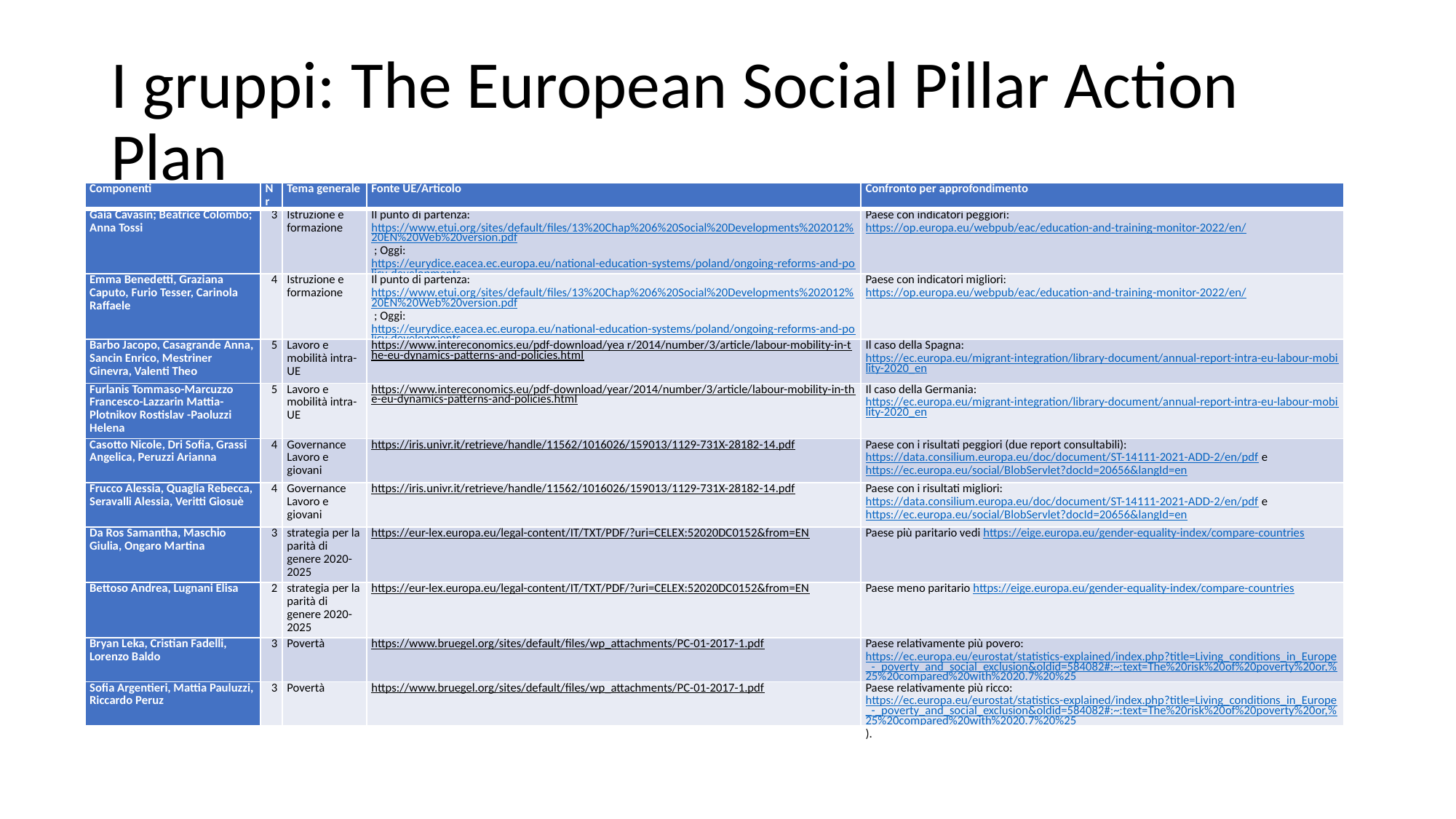

# I gruppi: The European Social Pillar Action Plan
| Componenti | Nr | Tema generale | Fonte UE/Articolo | Confronto per approfondimento |
| --- | --- | --- | --- | --- |
| Gaia Cavasin; Beatrice Colombo; Anna Tossi | 3 | Istruzione e formazione | Il punto di partenza: https://www.etui.org/sites/default/files/13%20Chap%206%20Social%20Developments%202012%20EN%20Web%20version.pdf ; Oggi: https://eurydice.eacea.ec.europa.eu/national-education-systems/poland/ongoing-reforms-and-policy-developments | Paese con indicatori peggiori: https://op.europa.eu/webpub/eac/education-and-training-monitor-2022/en/ |
| Emma Benedetti, Graziana Caputo, Furio Tesser, Carinola Raffaele | 4 | Istruzione e formazione | Il punto di partenza: https://www.etui.org/sites/default/files/13%20Chap%206%20Social%20Developments%202012%20EN%20Web%20version.pdf ; Oggi: https://eurydice.eacea.ec.europa.eu/national-education-systems/poland/ongoing-reforms-and-policy-developments | Paese con indicatori migliori: https://op.europa.eu/webpub/eac/education-and-training-monitor-2022/en/ |
| Barbo Jacopo, Casagrande Anna, Sancin Enrico, Mestriner Ginevra, Valenti Theo | 5 | Lavoro e mobilità intra-UE | https://www.intereconomics.eu/pdf-download/yea r/2014/number/3/article/labour-mobility-in-the-eu-dynamics-patterns-and-policies.html | Il caso della Spagna: https://ec.europa.eu/migrant-integration/library-document/annual-report-intra-eu-labour-mobility-2020\_en |
| Furlanis Tommaso-Marcuzzo Francesco-Lazzarin Mattia-Plotnikov Rostislav -Paoluzzi Helena | 5 | Lavoro e mobilità intra-UE | https://www.intereconomics.eu/pdf-download/year/2014/number/3/article/labour-mobility-in-the-eu-dynamics-patterns-and-policies.html | Il caso della Germania: https://ec.europa.eu/migrant-integration/library-document/annual-report-intra-eu-labour-mobility-2020\_en |
| Casotto Nicole, Dri Sofia, Grassi Angelica, Peruzzi Arianna | 4 | Governance Lavoro e giovani | https://iris.univr.it/retrieve/handle/11562/1016026/159013/1129-731X-28182-14.pdf | Paese con i risultati peggiori (due report consultabili): https://data.consilium.europa.eu/doc/document/ST-14111-2021-ADD-2/en/pdf e https://ec.europa.eu/social/BlobServlet?docId=20656&langId=en |
| Frucco Alessia, Quaglia Rebecca, Seravalli Alessia, Veritti Giosuè | 4 | Governance Lavoro e giovani | https://iris.univr.it/retrieve/handle/11562/1016026/159013/1129-731X-28182-14.pdf | Paese con i risultati migliori: https://data.consilium.europa.eu/doc/document/ST-14111-2021-ADD-2/en/pdf e https://ec.europa.eu/social/BlobServlet?docId=20656&langId=en |
| Da Ros Samantha, Maschio Giulia, Ongaro Martina | 3 | strategia per la parità di genere 2020-2025 | https://eur-lex.europa.eu/legal-content/IT/TXT/PDF/?uri=CELEX:52020DC0152&from=EN | Paese più paritario vedi https://eige.europa.eu/gender-equality-index/compare-countries |
| Bettoso Andrea, Lugnani Elisa | 2 | strategia per la parità di genere 2020-2025 | https://eur-lex.europa.eu/legal-content/IT/TXT/PDF/?uri=CELEX:52020DC0152&from=EN | Paese meno paritario https://eige.europa.eu/gender-equality-index/compare-countries |
| Bryan Leka, Cristian Fadelli, Lorenzo Baldo | 3 | Povertà | https://www.bruegel.org/sites/default/files/wp\_attachments/PC-01-2017-1.pdf | Paese relativamente più povero: https://ec.europa.eu/eurostat/statistics-explained/index.php?title=Living\_conditions\_in\_Europe\_-\_poverty\_and\_social\_exclusion&oldid=584082#:~:text=The%20risk%20of%20poverty%20or,%25%20compared%20with%2020.7%20%25) . |
| Sofia Argentieri, Mattia Pauluzzi, Riccardo Peruz | 3 | Povertà | https://www.bruegel.org/sites/default/files/wp\_attachments/PC-01-2017-1.pdf | Paese relativamente più ricco: https://ec.europa.eu/eurostat/statistics-explained/index.php?title=Living\_conditions\_in\_Europe\_-\_poverty\_and\_social\_exclusion&oldid=584082#:~:text=The%20risk%20of%20poverty%20or,%25%20compared%20with%2020.7%20%25). |